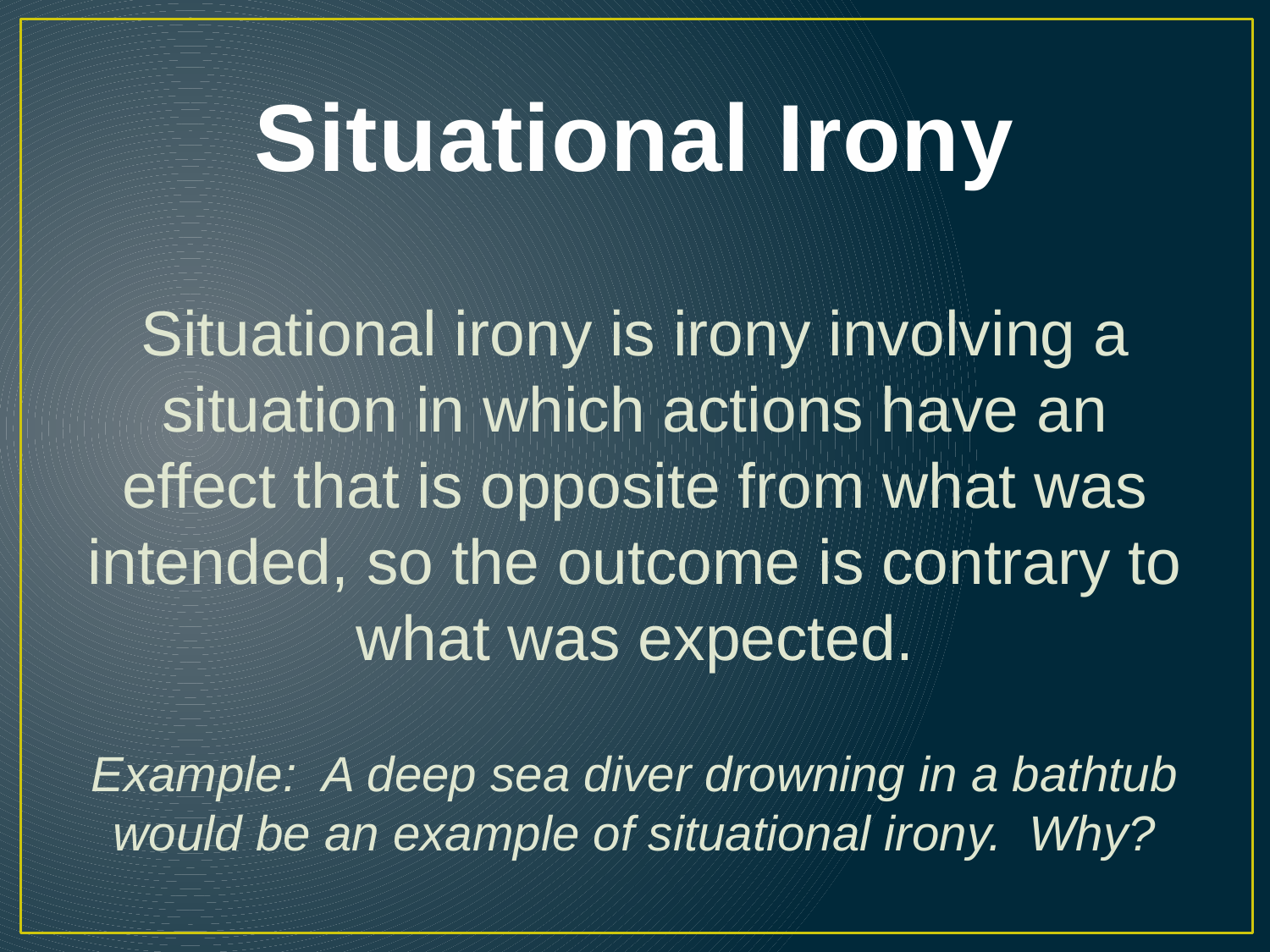

# Situational Irony

Situational irony is irony involving a situation in which actions have an effect that is opposite from what was intended, so the outcome is contrary to what was expected.

Example:  A deep sea diver drowning in a bathtub would be an example of situational irony.  Why?